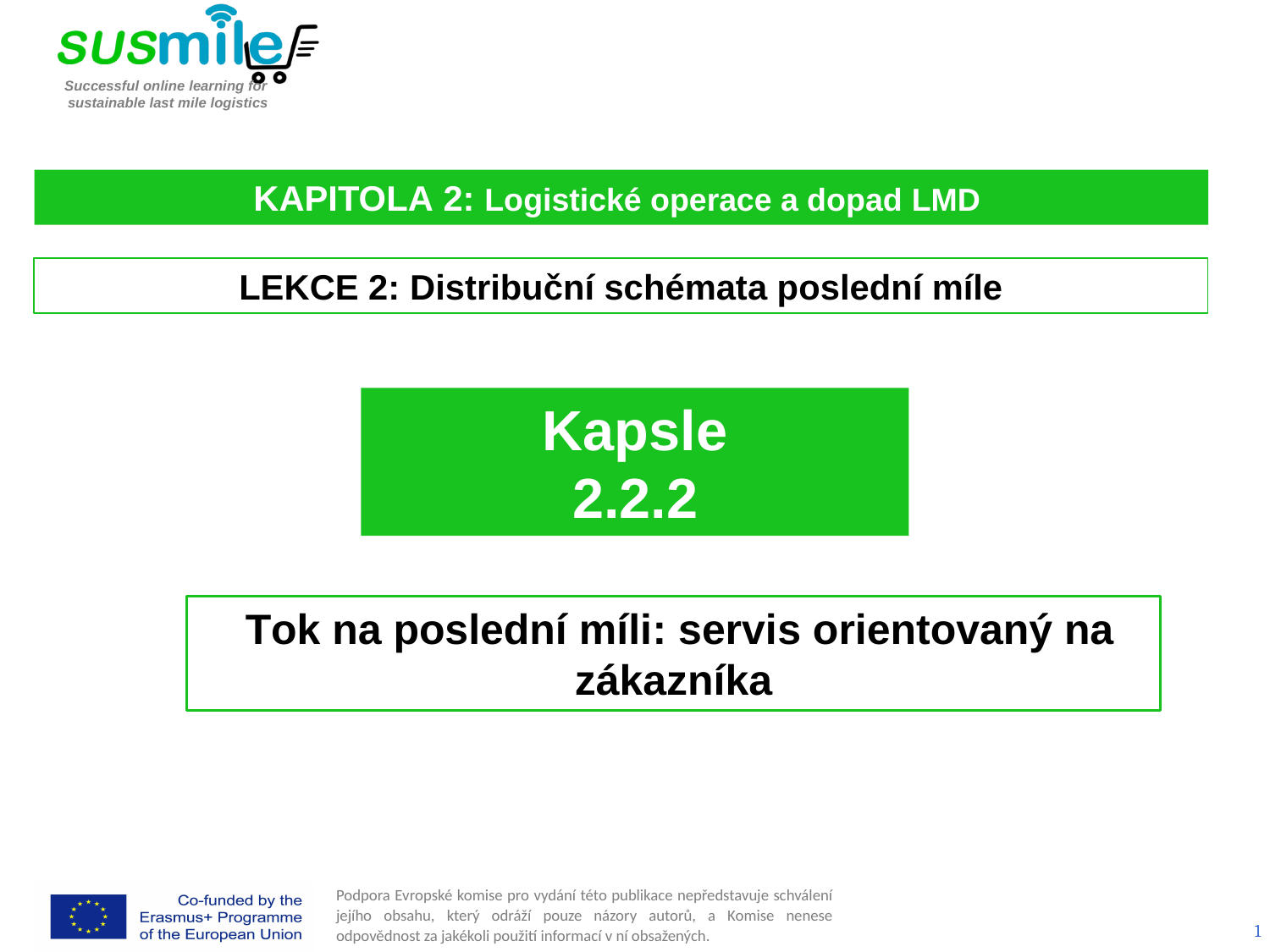

KAPITOLA 2: Logistické operace a dopad LMD
LEKCE 2: Distribuční schémata poslední míle
Kapsle
2.2.2
 Tok na poslední míli: servis orientovaný na zákazníka
1